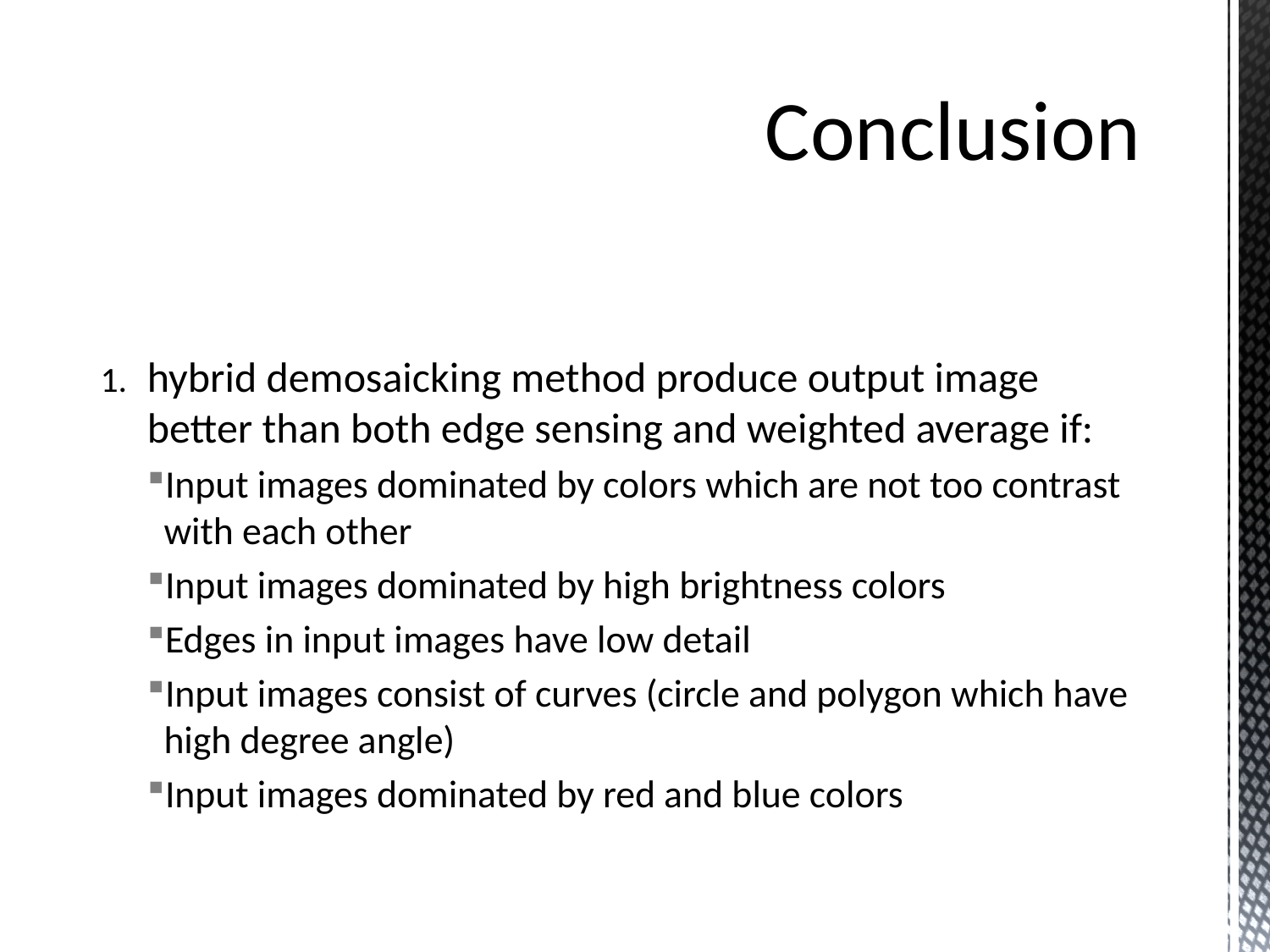

# Conclusion
1.	hybrid demosaicking method produce output image better than both edge sensing and weighted average if:
Input images dominated by colors which are not too contrast with each other
Input images dominated by high brightness colors
Edges in input images have low detail
Input images consist of curves (circle and polygon which have high degree angle)
Input images dominated by red and blue colors